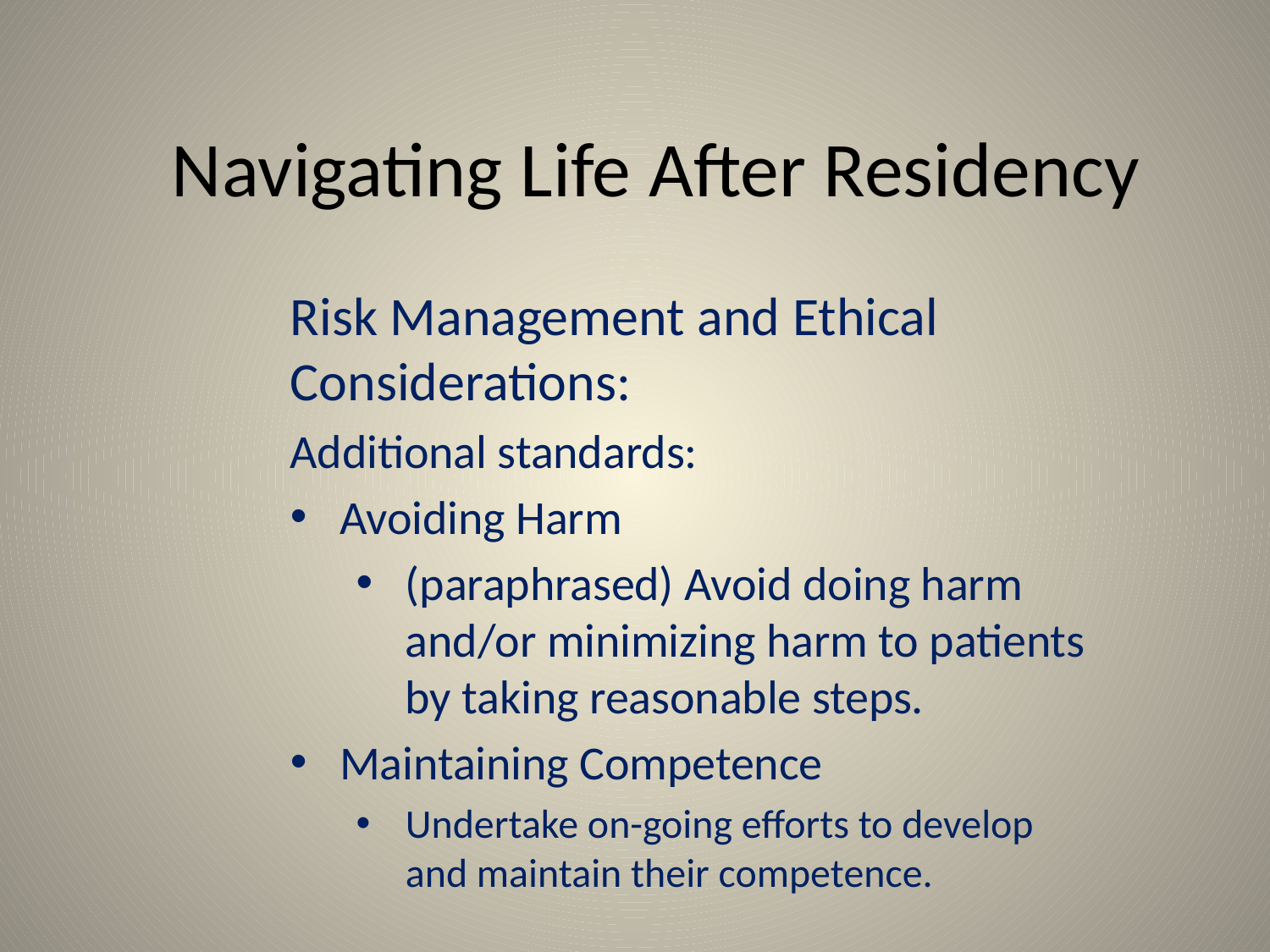

# Navigating Life After Residency
Risk Management and Ethical Considerations:
Additional standards:
Avoiding Harm
(paraphrased) Avoid doing harm and/or minimizing harm to patients by taking reasonable steps.
Maintaining Competence
Undertake on-going efforts to develop and maintain their competence.